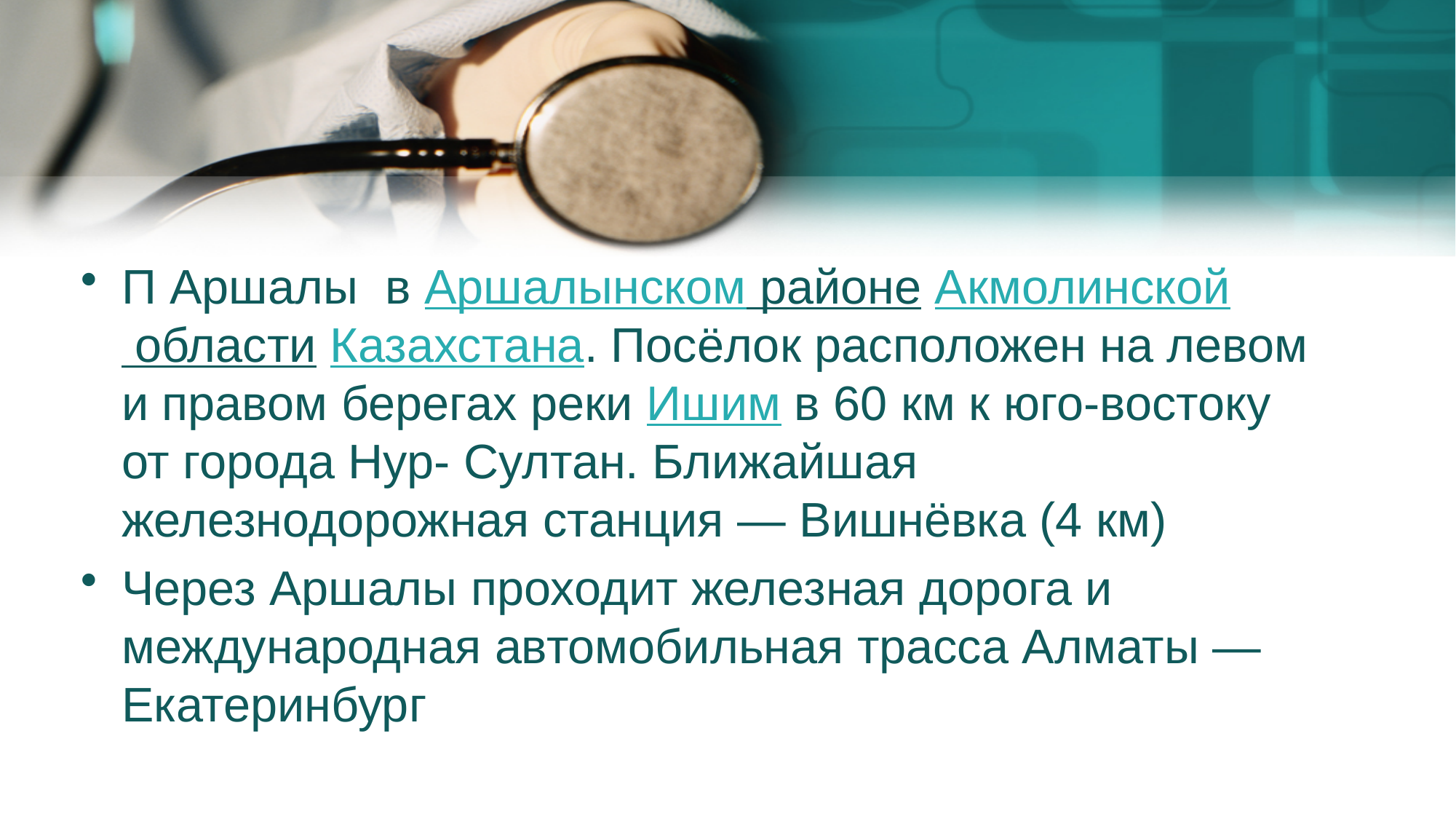

П Аршалы  в Аршалынском районе Акмолинской области Казахстана. Посёлок расположен на левом и правом берегах реки Ишим в 60 км к юго-востоку от города Нур- Султан. Ближайшая железнодорожная станция — Вишнёвка (4 км)
Через Аршалы проходит железная дорога и международная автомобильная трасса Алматы — Екатеринбург